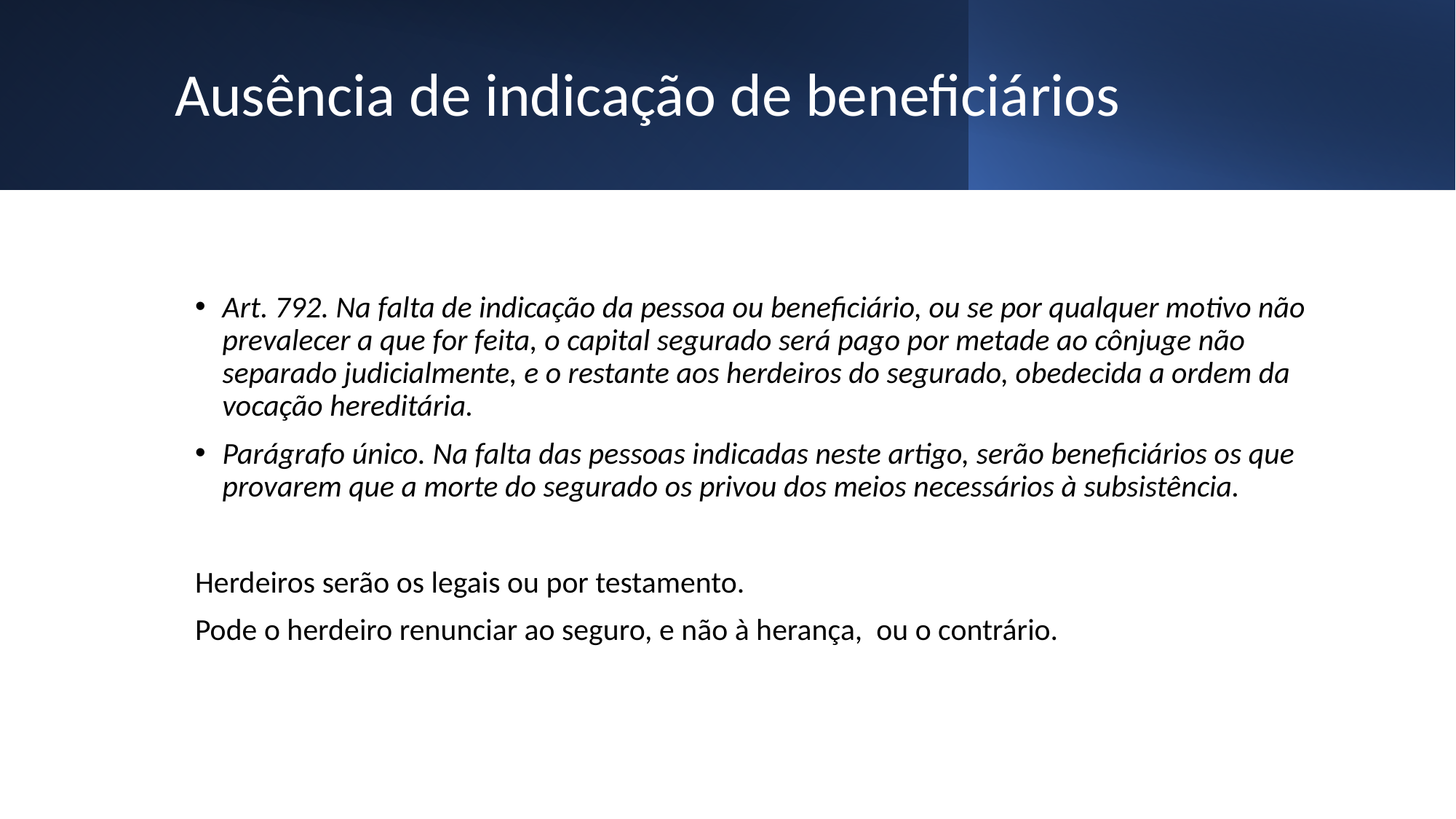

# Ausência de indicação de beneficiários
Art. 792. Na falta de indicação da pessoa ou beneficiário, ou se por qualquer motivo não prevalecer a que for feita, o capital segurado será pago por metade ao cônjuge não separado judicialmente, e o restante aos herdeiros do segurado, obedecida a ordem da vocação hereditária.
Parágrafo único. Na falta das pessoas indicadas neste artigo, serão beneficiários os que provarem que a morte do segurado os privou dos meios necessários à subsistência.

Herdeiros serão os legais ou por testamento.
Pode o herdeiro renunciar ao seguro, e não à herança,  ou o contrário.